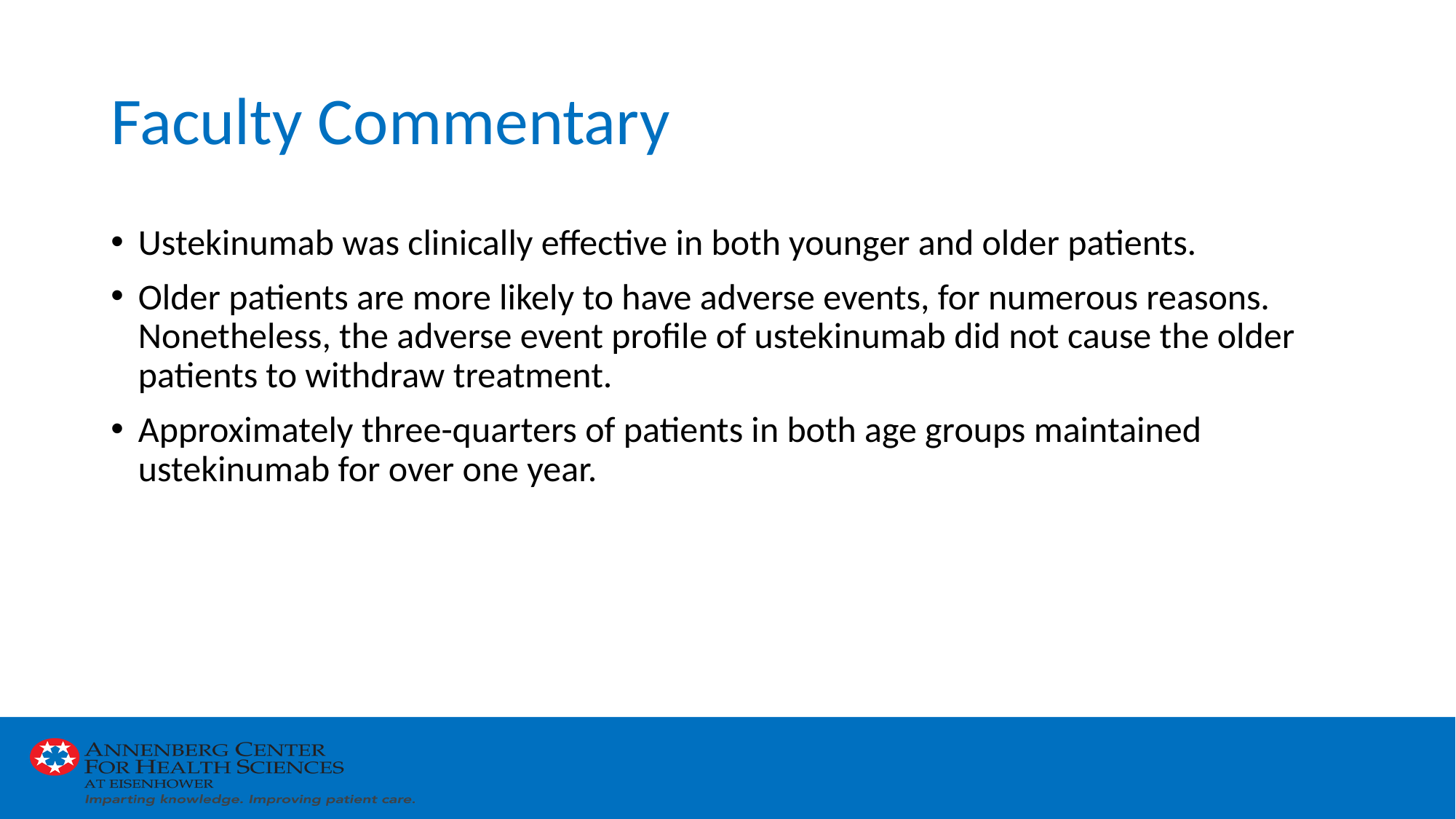

# Faculty Commentary
Ustekinumab was clinically effective in both younger and older patients.
Older patients are more likely to have adverse events, for numerous reasons. Nonetheless, the adverse event profile of ustekinumab did not cause the older patients to withdraw treatment.
Approximately three-quarters of patients in both age groups maintained ustekinumab for over one year.